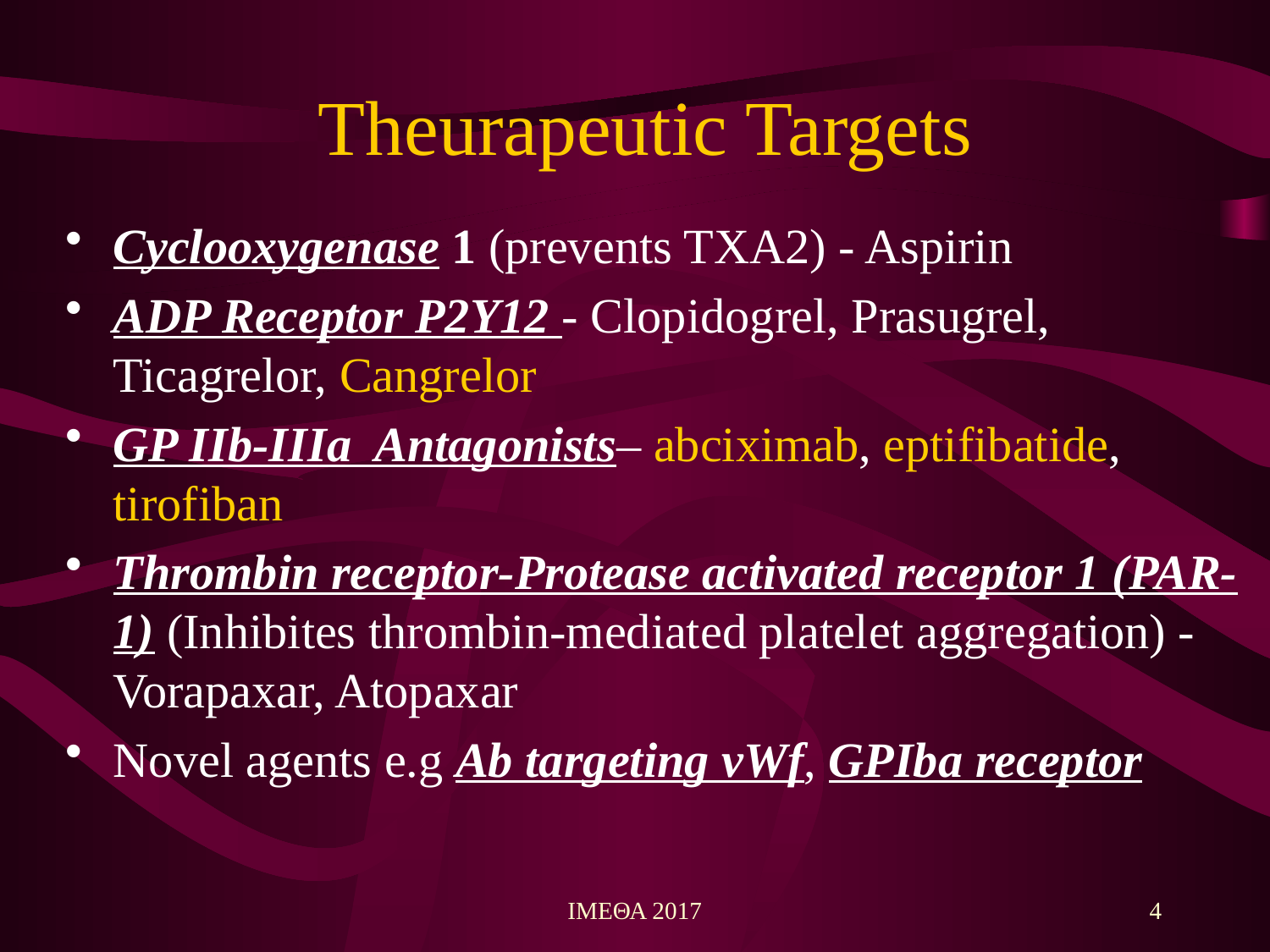

# Theurapeutic Targets
Cyclooxygenase 1 (prevents TXA2) - Aspirin
ADP Receptor P2Y12 - Clopidogrel, Prasugrel, Ticagrelor, Cangrelor
GP IIb-IIIa  Antagonists– abciximab, eptifibatide, tirofiban
Thrombin receptor-Protease activated receptor 1 (PAR-1) (Inhibites thrombin-mediated platelet aggregation) - Vorapaxar, Atopaxar
Novel agents e.g Ab targeting vWf, GPIba receptor
ΙΜΕΘΑ 2017
4